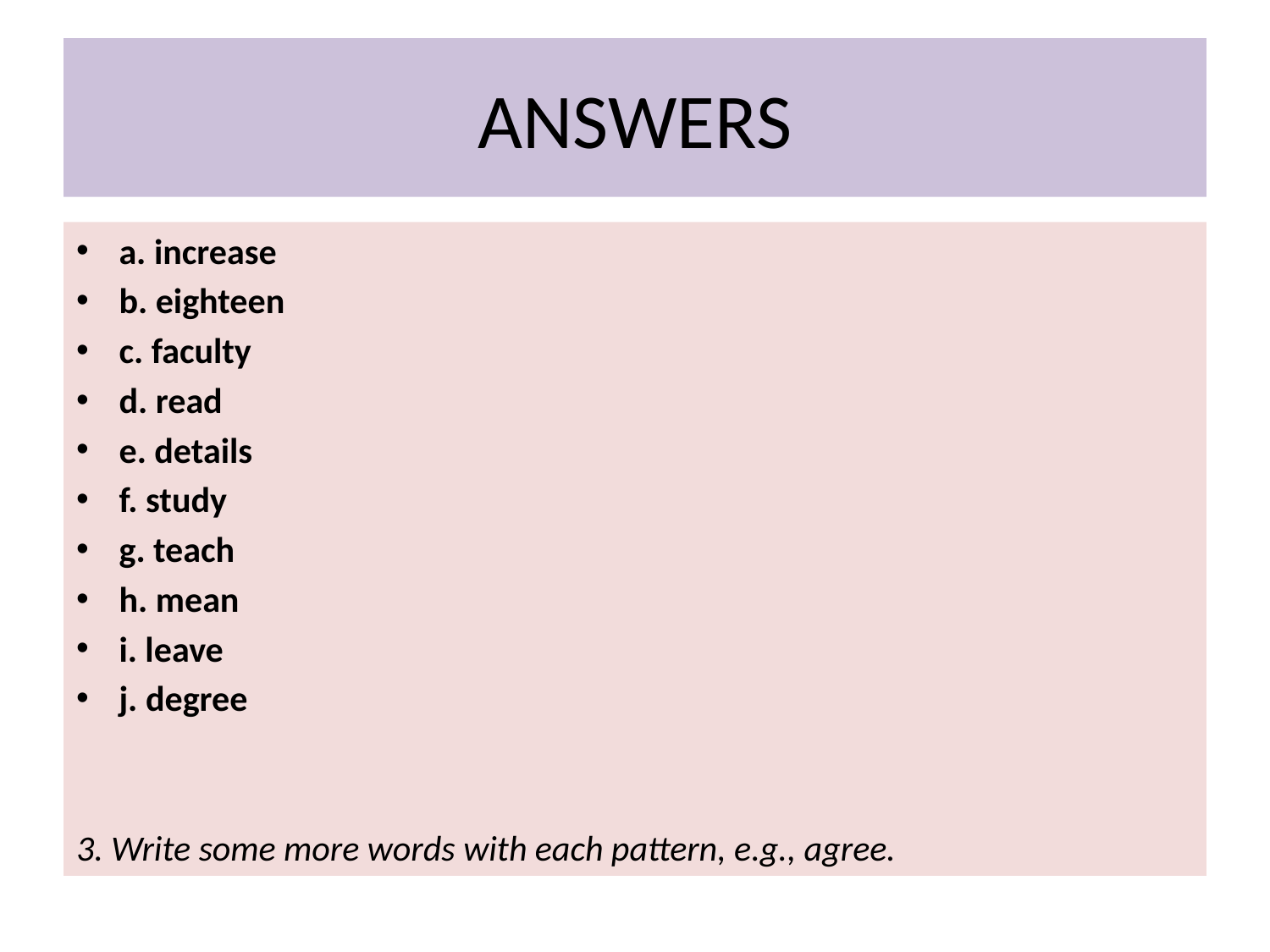

# ANSWERS
a. increase
b. eighteen
c. faculty
d. read
e. details
f. study
g. teach
h. mean
i. leave
j. degree

3. Write some more words with each pattern, e.g., agree.